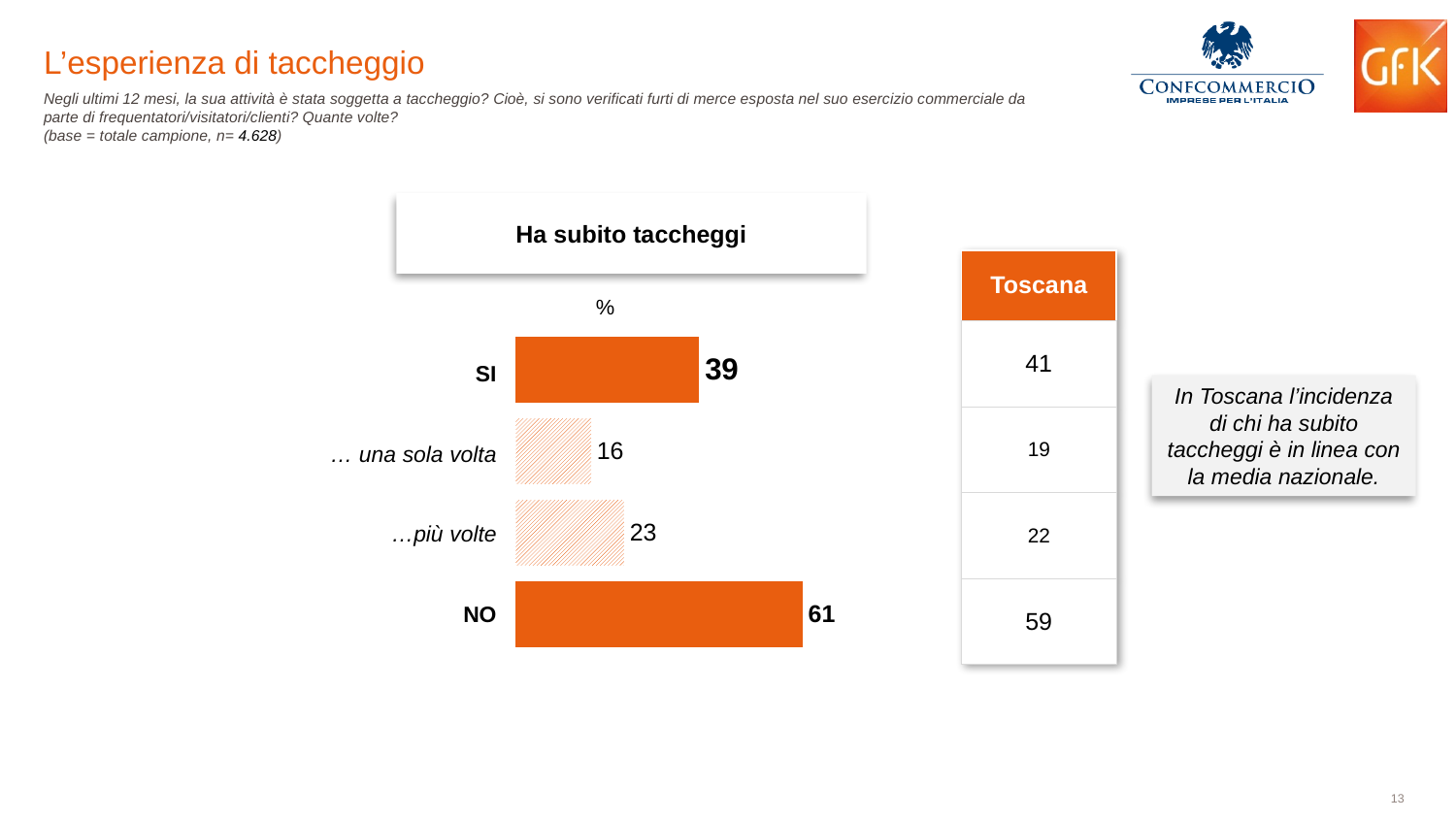

L’esperienza di taccheggio
Negli ultimi 12 mesi, la sua attività è stata soggetta a taccheggio? Cioè, si sono verificati furti di merce esposta nel suo esercizio commerciale da parte di frequentatori/visitatori/clienti? Quante volte?
(base = totale campione, n= 4.628)

Ha subito taccheggi
| Toscana |
| --- |
| 41 |
| 19 |
| 22 |
| 59 |
%

### Chart

| Category | Colonna1 |
|---|---|
| NO | 61.0 |
| … più volte | 23.0 |
| … una sola volta | 16.0 |
| SI | 39.0 |
| SI |
| --- |
| … una sola volta |
| …più volte |
| NO |
In Toscana l’incidenza di chi ha subito taccheggi è in linea con la media nazionale.